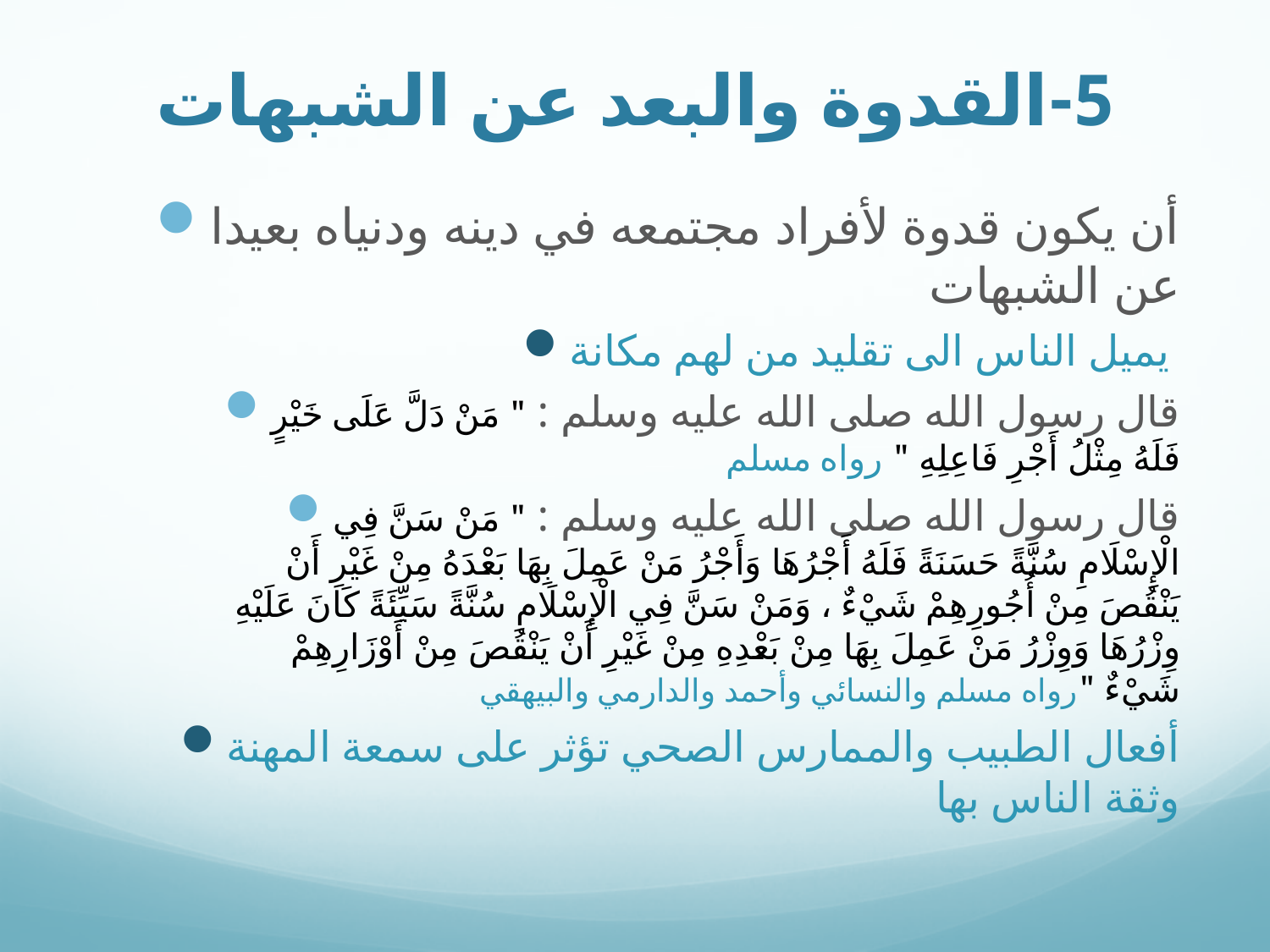

# 5-القدوة والبعد عن الشبهات
أن يكون قدوة لأفراد مجتمعه في دينه ودنياه بعيدا عن الشبهات
يميل الناس الى تقليد من لهم مكانة
قال رسول الله صلى الله عليه وسلم : " مَنْ دَلَّ عَلَى خَيْرٍ فَلَهُ مِثْلُ أَجْرِ فَاعِلِهِ " رواه مسلم
قال رسول الله صلى الله عليه وسلم : " مَنْ سَنَّ فِي الْإِسْلَامِ سُنَّةً حَسَنَةً فَلَهُ أَجْرُهَا وَأَجْرُ مَنْ عَمِلَ بِهَا بَعْدَهُ مِنْ غَيْرِ أَنْ يَنْقُصَ مِنْ أُجُورِهِمْ شَيْءٌ ، وَمَنْ سَنَّ فِي الْإِسْلَامِ سُنَّةً سَيِّئَةً كَانَ عَلَيْهِ وِزْرُهَا وَوِزْرُ مَنْ عَمِلَ بِهَا مِنْ بَعْدِهِ مِنْ غَيْرِ أَنْ يَنْقُصَ مِنْ أَوْزَارِهِمْ شَيْءٌ "رواه مسلم والنسائي وأحمد والدارمي والبيهقي
أفعال الطبيب والممارس الصحي تؤثر على سمعة المهنة وثقة الناس بها